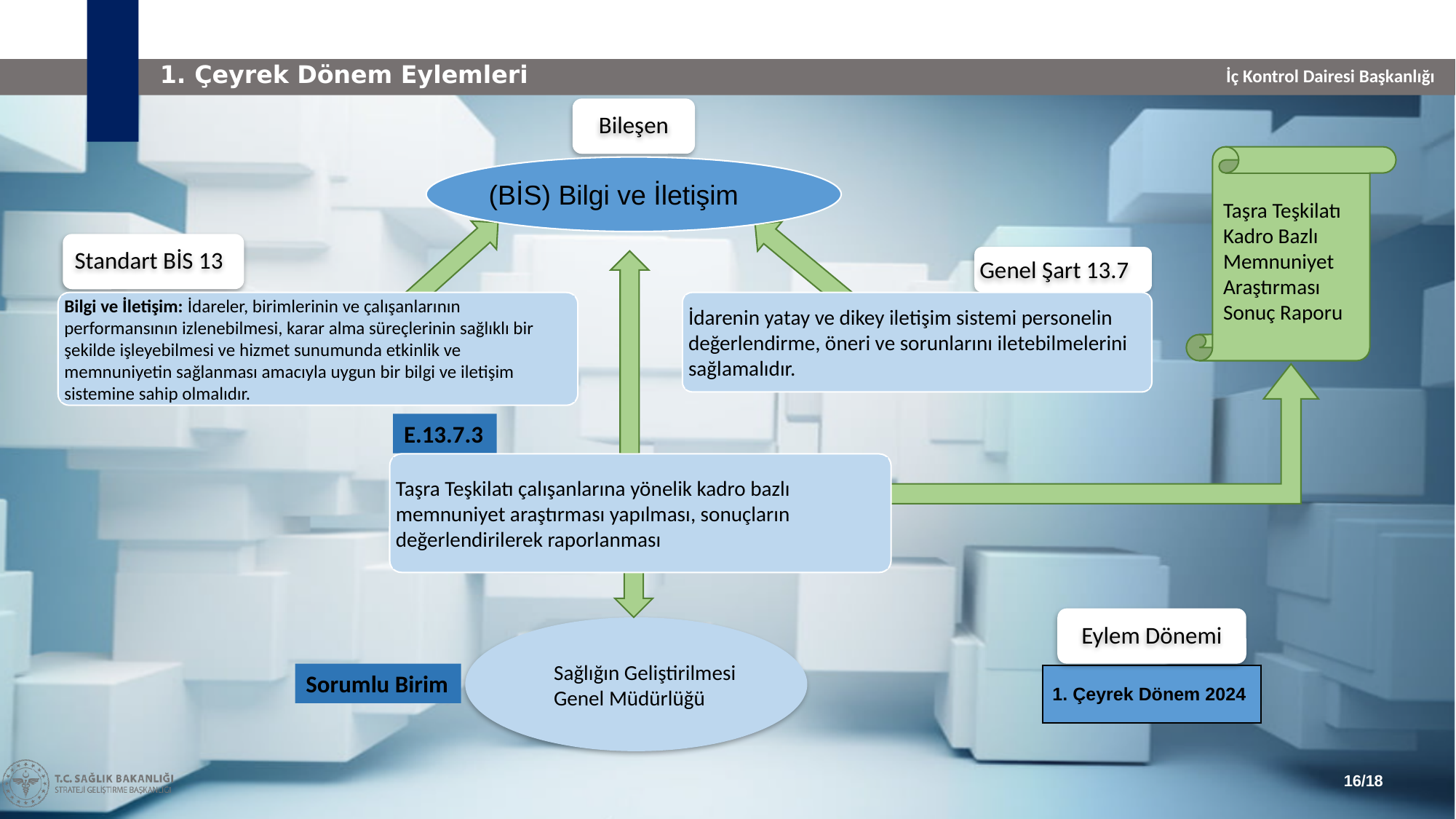

1. Çeyrek Dönem Eylemleri

Bileşen
Taşra Teşkilatı Kadro Bazlı Memnuniyet Araştırması Sonuç Raporu

(BİS) Bilgi ve İletişim

Standart BİS 13
Genel Şart 13.7

Bilgi ve İletişim: İdareler, birimlerinin ve çalışanlarının performansının izlenebilmesi, karar alma süreçlerinin sağlıklı bir şekilde işleyebilmesi ve hizmet sunumunda etkinlik ve memnuniyetin sağlanması amacıyla uygun bir bilgi ve iletişim sistemine sahip olmalıdır.

İdarenin yatay ve dikey iletişim sistemi personelin değerlendirme, öneri ve sorunlarını iletebilmelerini sağlamalıdır.

E.13.7.3

Taşra Teşkilatı çalışanlarına yönelik kadro bazlı memnuniyet araştırması yapılması, sonuçların değerlendirilerek raporlanması

Eylem Dönemi
Sağlığın Geliştirilmesi Genel Müdürlüğü
Sorumlu Birim
| 1. Çeyrek Dönem 2024 |
| --- |